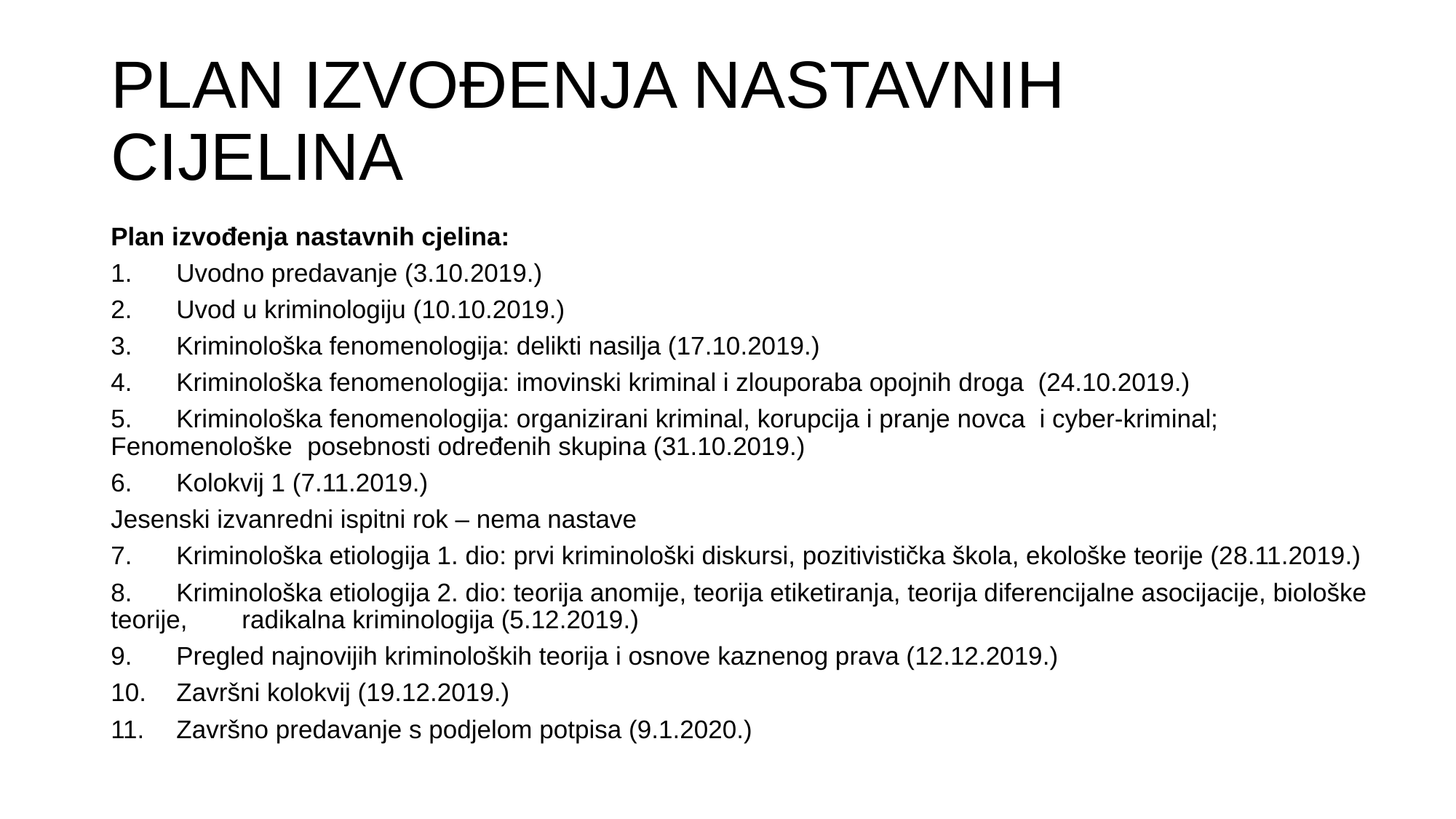

# PLAN IZVOĐENJA NASTAVNIH CIJELINA
Plan izvođenja nastavnih cjelina:
1.	Uvodno predavanje (3.10.2019.)
2.	Uvod u kriminologiju (10.10.2019.)
3.	Kriminološka fenomenologija: delikti nasilja (17.10.2019.)
4.	Kriminološka fenomenologija: imovinski kriminal i zlouporaba opojnih droga  (24.10.2019.)
5.	Kriminološka fenomenologija: organizirani kriminal, korupcija i pranje novca  i cyber-kriminal; Fenomenološke 	posebnosti određenih skupina (31.10.2019.)
6.	Kolokvij 1 (7.11.2019.)
Jesenski izvanredni ispitni rok – nema nastave
7.	Kriminološka etiologija 1. dio: prvi kriminološki diskursi, pozitivistička škola, ekološke teorije (28.11.2019.)
8.	Kriminološka etiologija 2. dio: teorija anomije, teorija etiketiranja, teorija diferencijalne asocijacije, biološke teorije, 	radikalna kriminologija (5.12.2019.)
9.	Pregled najnovijih kriminoloških teorija i osnove kaznenog prava (12.12.2019.)
10.	Završni kolokvij (19.12.2019.)
11.	Završno predavanje s podjelom potpisa (9.1.2020.)